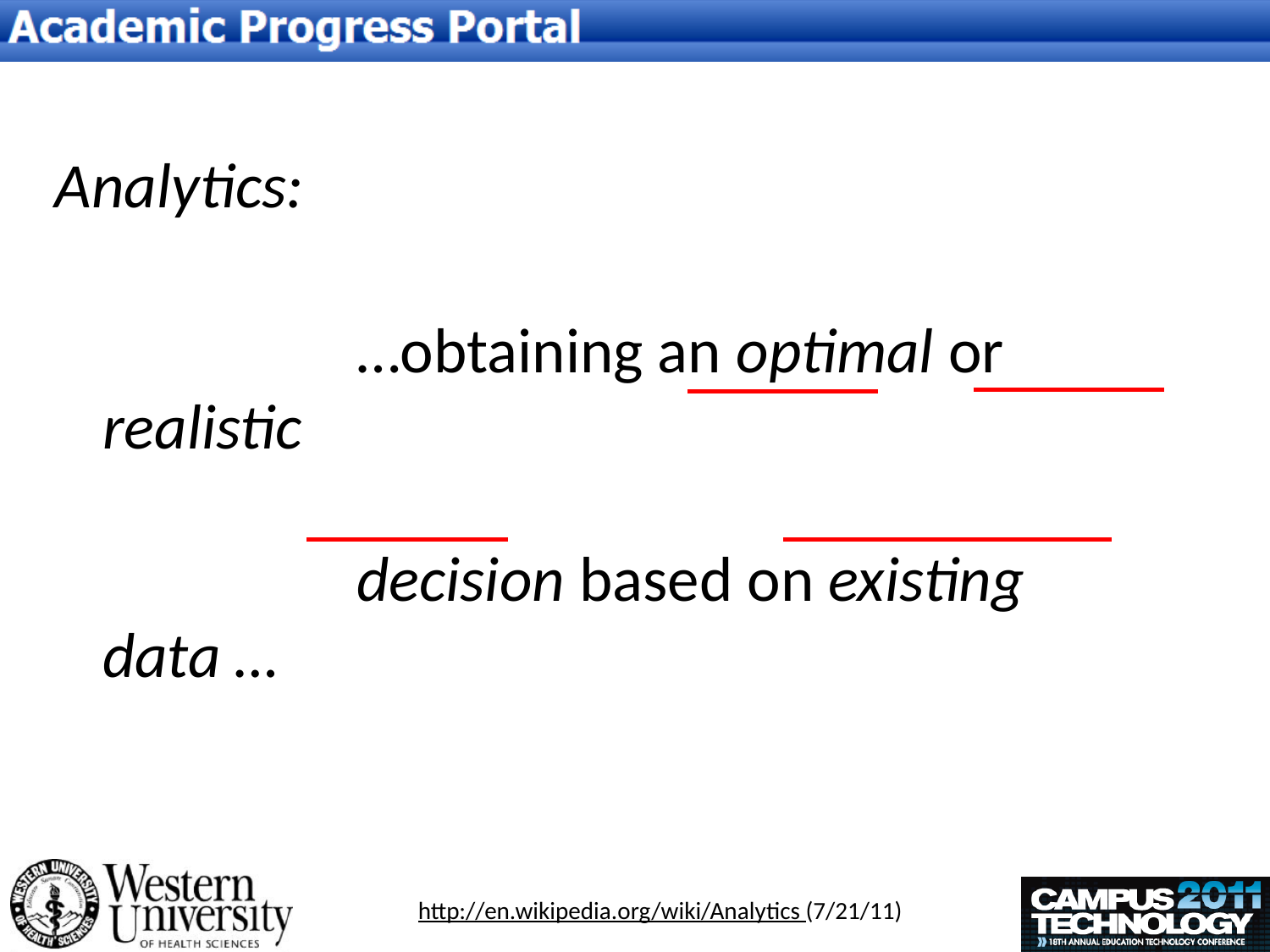

Analytics:
		…obtaining an optimal or realistic
		decision based on existing data …
http://en.wikipedia.org/wiki/Analytics (7/21/11)